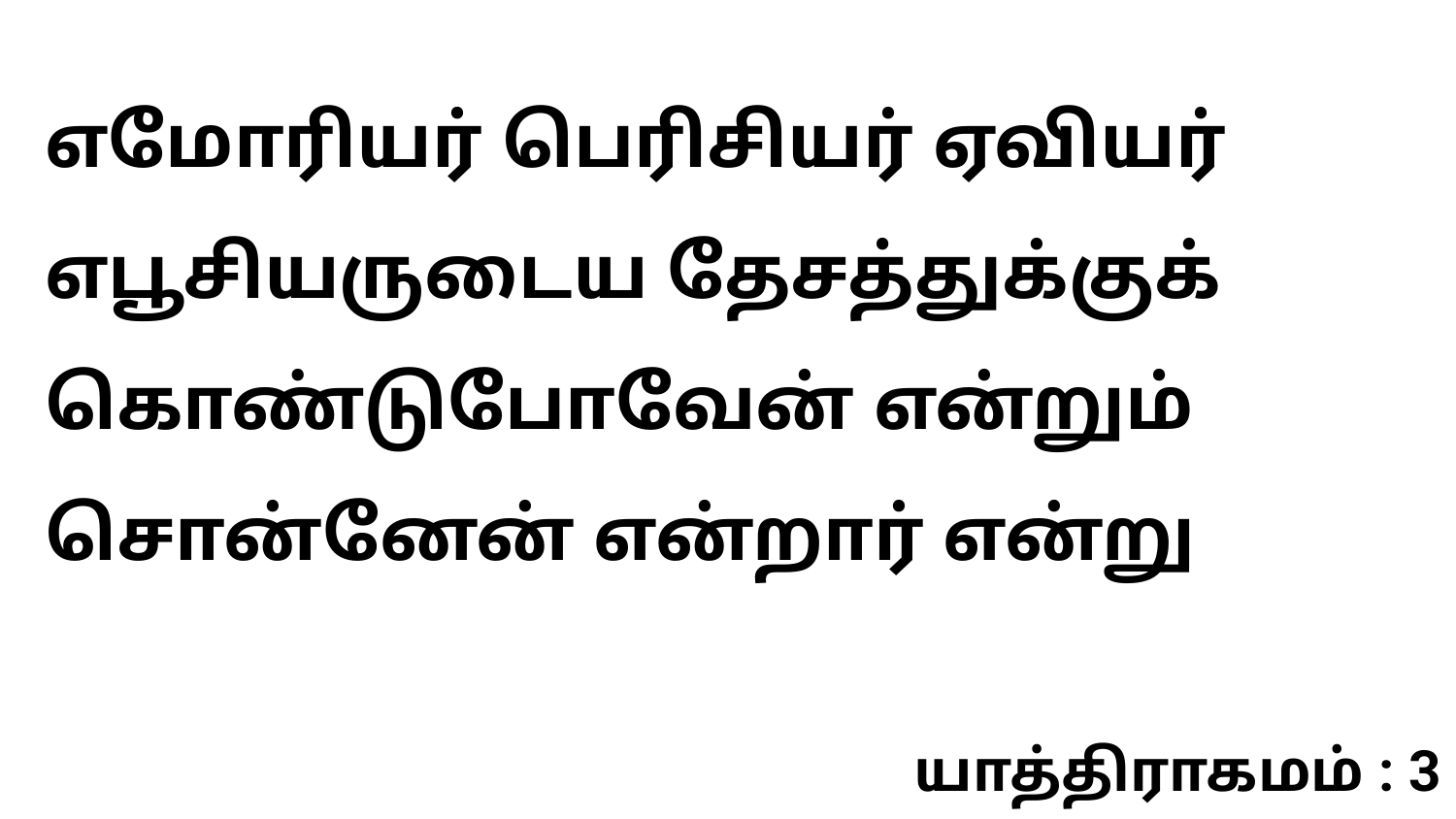

எமோரியர் பெரிசியர் ஏவியர் எபூசியருடைய தேசத்துக்குக் கொண்டுபோவேன் என்றும் சொன்னேன் என்றார் என்று
யாத்திராகமம் : 3